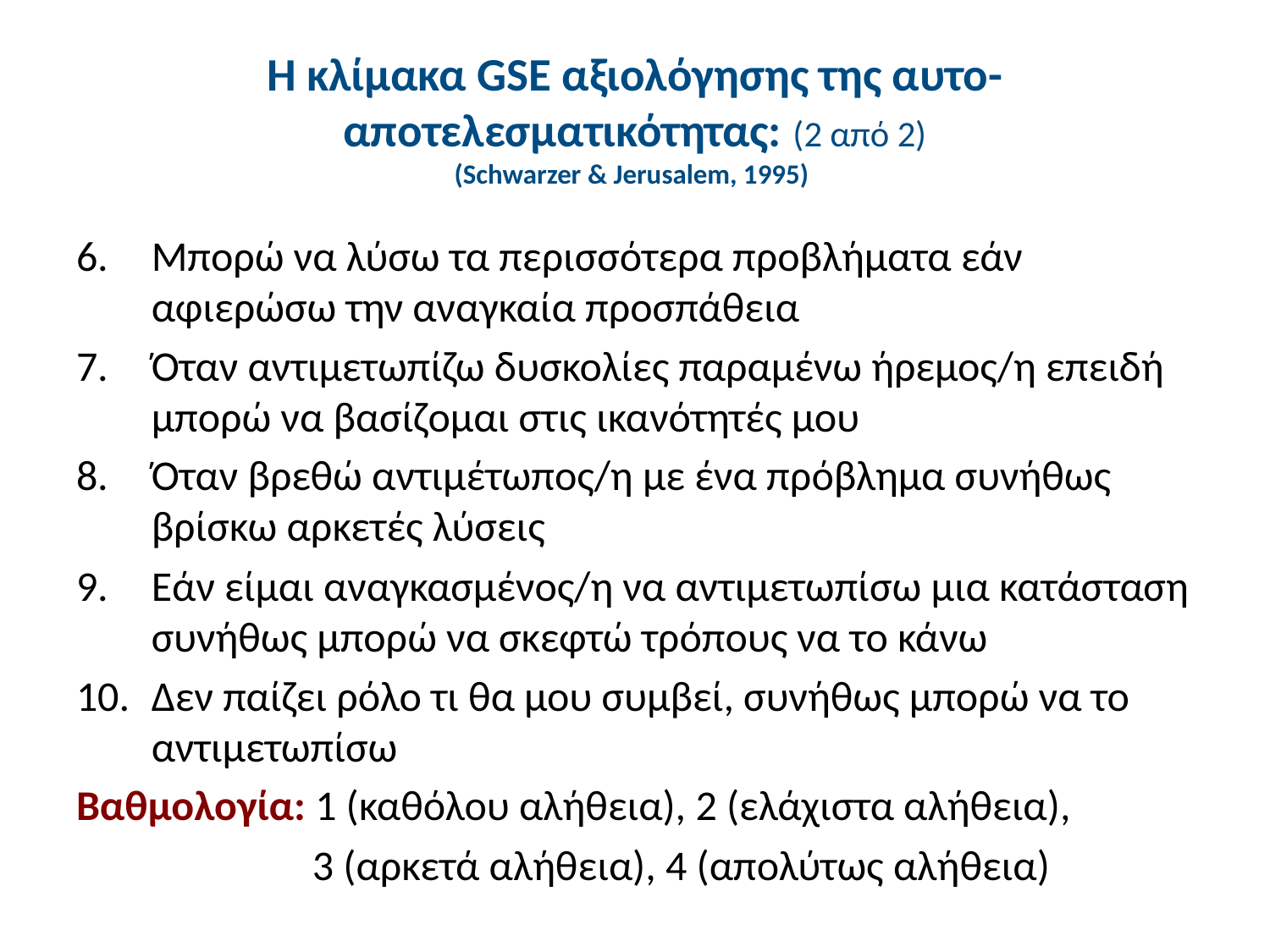

# H κλίμακα GSE αξιολόγησης της αυτο-αποτελεσματικότητας: (2 από 2) (Schwarzer & Jerusalem, 1995)
Μπορώ να λύσω τα περισσότερα προβλήματα εάν αφιερώσω την αναγκαία προσπάθεια
Όταν αντιμετωπίζω δυσκολίες παραμένω ήρεμος/η επειδή μπορώ να βασίζομαι στις ικανότητές μου
Όταν βρεθώ αντιμέτωπος/η με ένα πρόβλημα συνήθως βρίσκω αρκετές λύσεις
Εάν είμαι αναγκασμένος/η να αντιμετωπίσω μια κατάσταση συνήθως μπορώ να σκεφτώ τρόπους να το κάνω
Δεν παίζει ρόλο τι θα μου συμβεί, συνήθως μπορώ να το αντιμετωπίσω
Βαθμολογία: 1 (καθόλου αλήθεια), 2 (ελάχιστα αλήθεια),
3 (αρκετά αλήθεια), 4 (απολύτως αλήθεια)